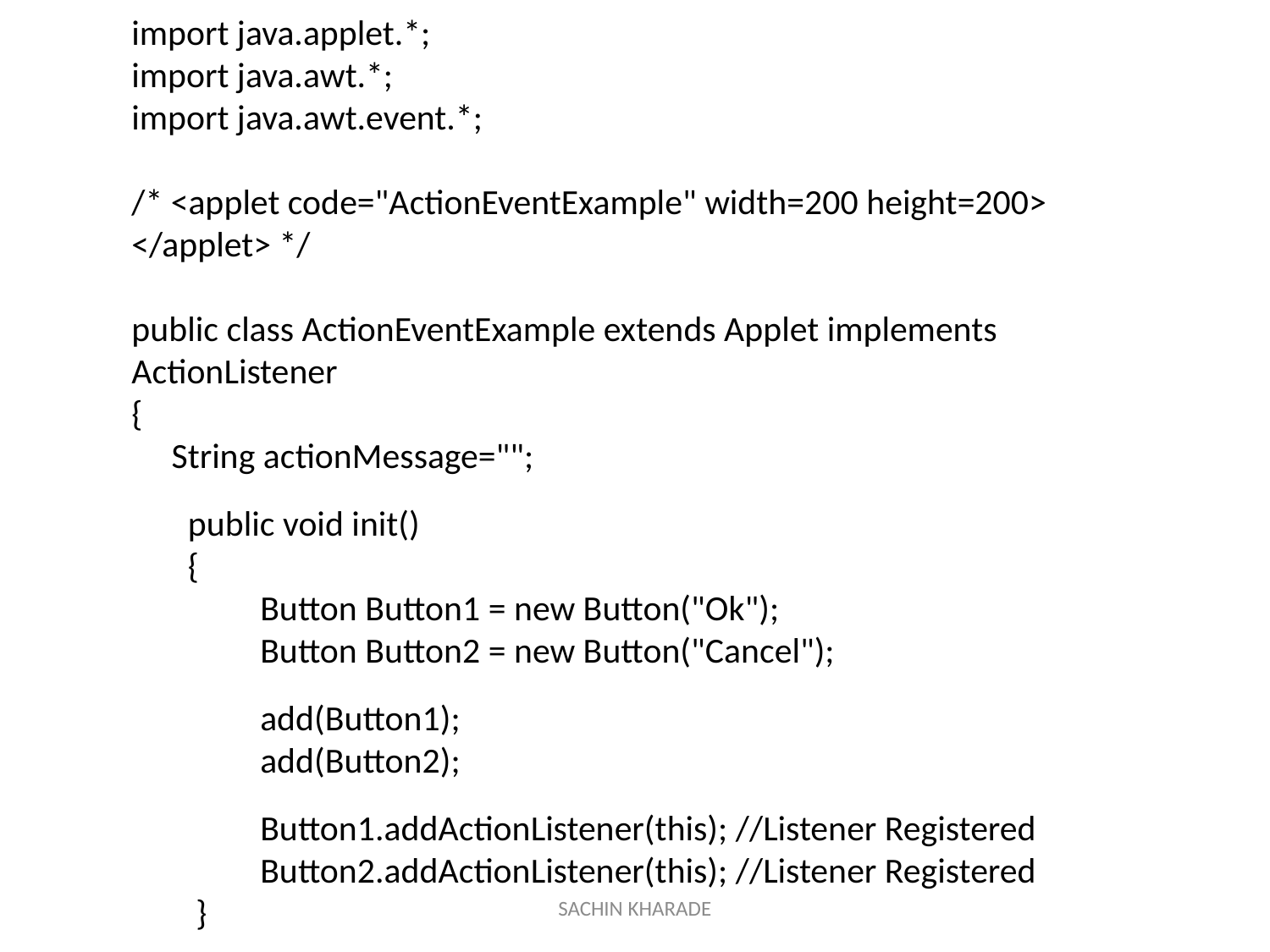

import java.applet.*;
import java.awt.*;
import java.awt.event.*;

/* <applet code="ActionEventExample" width=200 height=200>
</applet> */

public class ActionEventExample extends Applet implements ActionListener
{
     String actionMessage="";

       public void init()
       {
                Button Button1 = new Button("Ok");
                Button Button2 = new Button("Cancel");

                add(Button1);
                add(Button2);

                Button1.addActionListener(this); //Listener Registered
                Button2.addActionListener(this); //Listener Registered
        }
SACHIN KHARADE